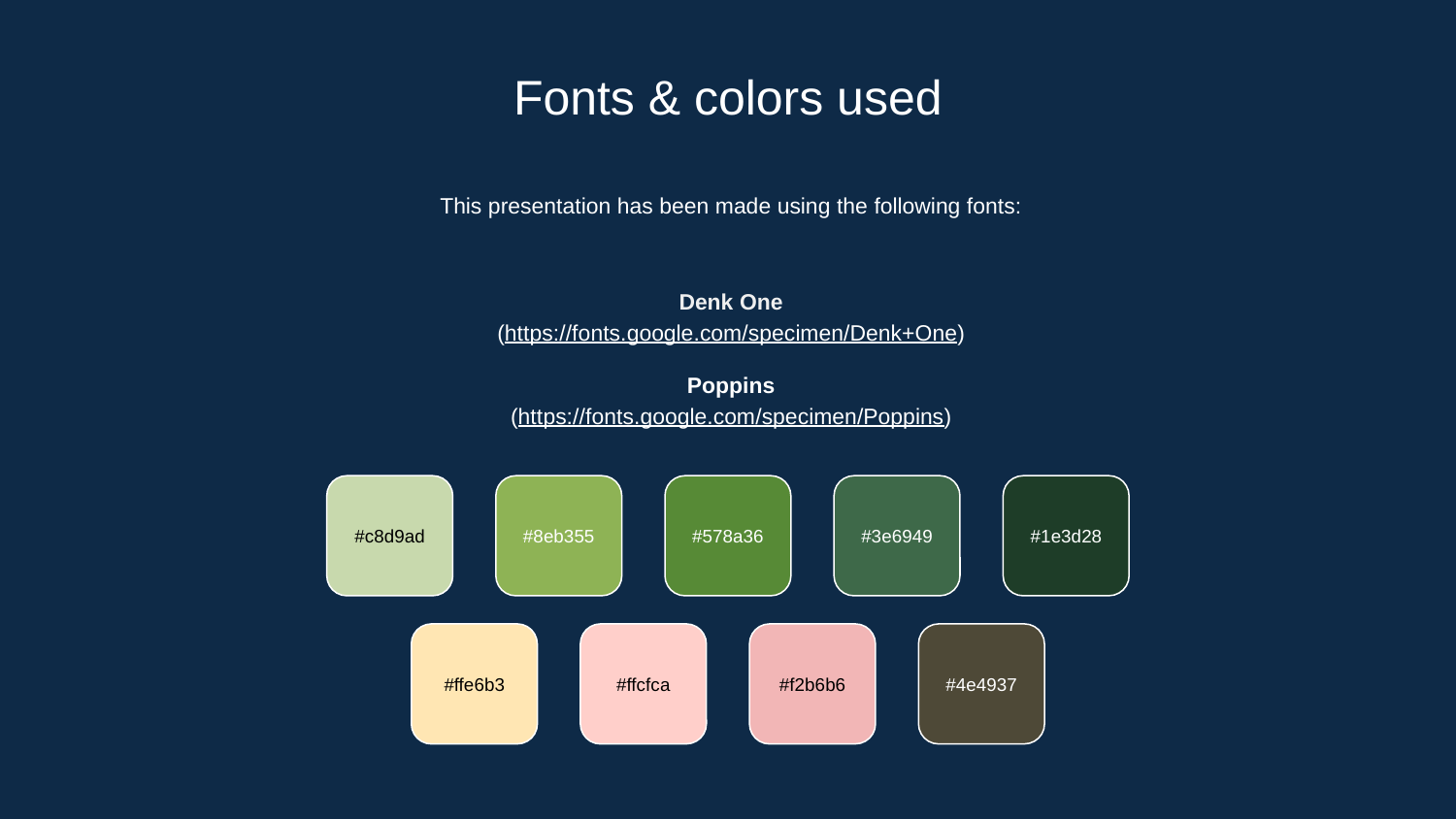

# Fonts & colors used
This presentation has been made using the following fonts:

Denk One
(https://fonts.google.com/specimen/Denk+One)

Poppins
(https://fonts.google.com/specimen/Poppins)

#c8d9ad
#8eb355
#578a36
#3e6949
#1e3d28

#ffe6b3
#ffcfca
#f2b6b6
#4e4937